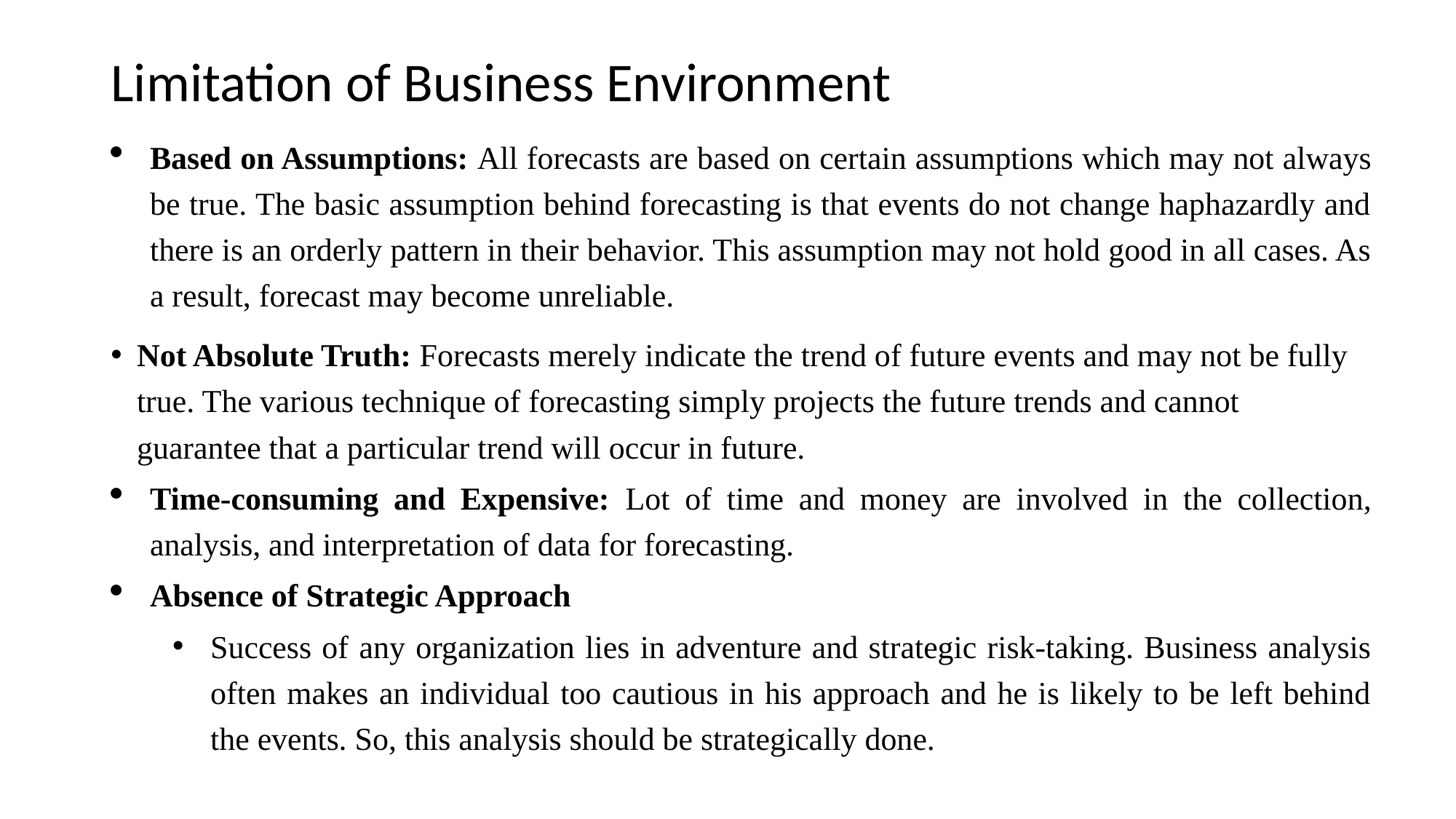

# Limitation of Business Environment
Based on Assumptions: All forecasts are based on certain assumptions which may not always be true. The basic assumption behind forecasting is that events do not change haphazardly and there is an orderly pattern in their behavior. This assumption may not hold good in all cases. As a result, forecast may become unreliable.
Not Absolute Truth: Forecasts merely indicate the trend of future events and may not be fully true. The various technique of forecasting simply projects the future trends and cannot guarantee that a particular trend will occur in future.
Time-consuming and Expensive: Lot of time and money are involved in the collection, analysis, and interpretation of data for forecasting.
Absence of Strategic Approach
Success of any organization lies in adventure and strategic risk-taking. Business analysis often makes an individual too cautious in his approach and he is likely to be left behind the events. So, this analysis should be strategically done.